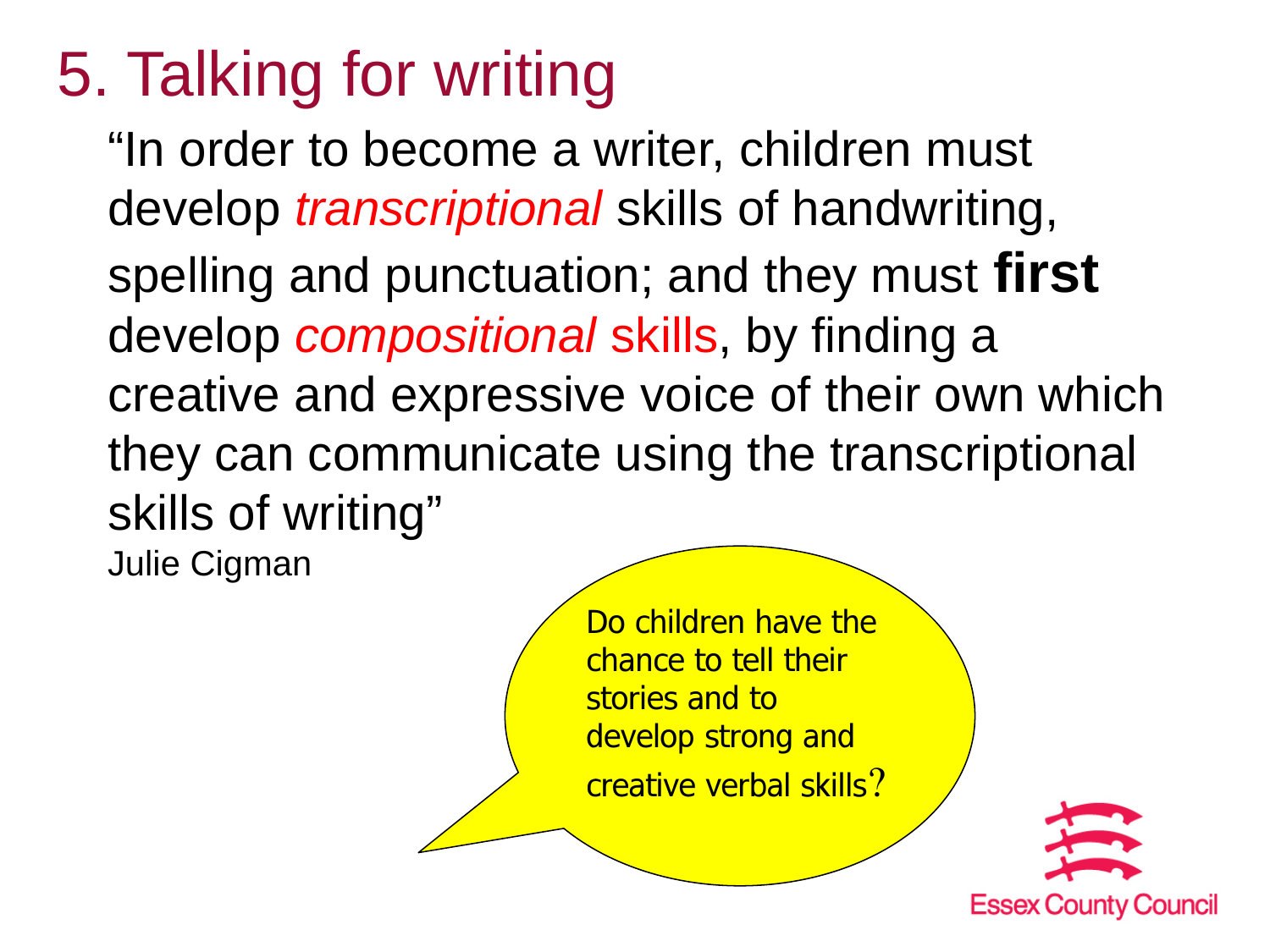

5. Talking for writing
# “In order to become a writer, children must develop transcriptional skills of handwriting, spelling and punctuation; and they must first develop compositional skills, by finding a creative and expressive voice of their own which they can communicate using the transcriptional skills of writing” Julie Cigman
Do children have the chance to tell their stories and to develop strong and creative verbal skills?